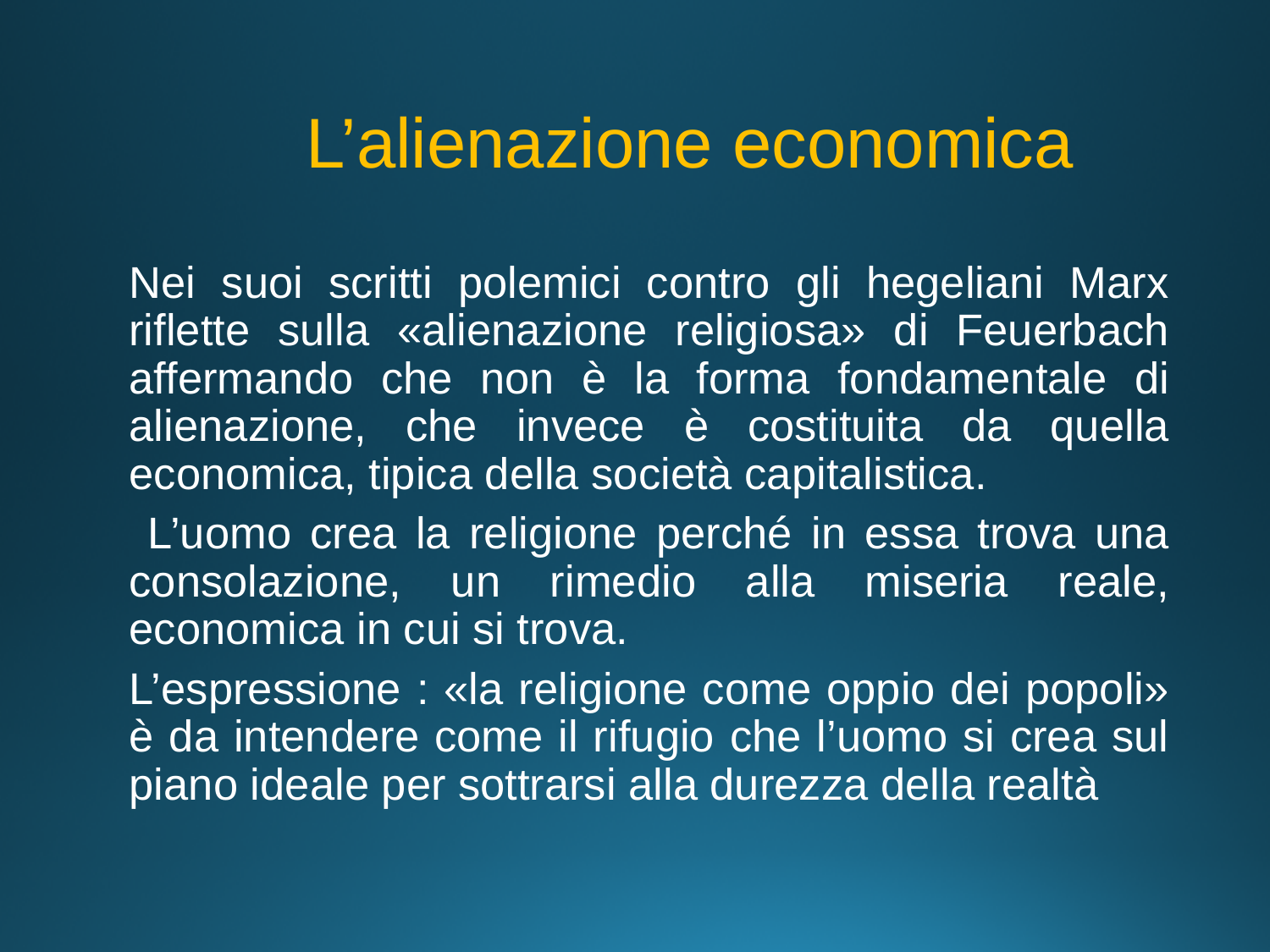

# L’alienazione economica
Nei suoi scritti polemici contro gli hegeliani Marx riflette sulla «alienazione religiosa» di Feuerbach affermando che non è la forma fondamentale di alienazione, che invece è costituita da quella economica, tipica della società capitalistica.
 L’uomo crea la religione perché in essa trova una consolazione, un rimedio alla miseria reale, economica in cui si trova.
L’espressione : «la religione come oppio dei popoli» è da intendere come il rifugio che l’uomo si crea sul piano ideale per sottrarsi alla durezza della realtà